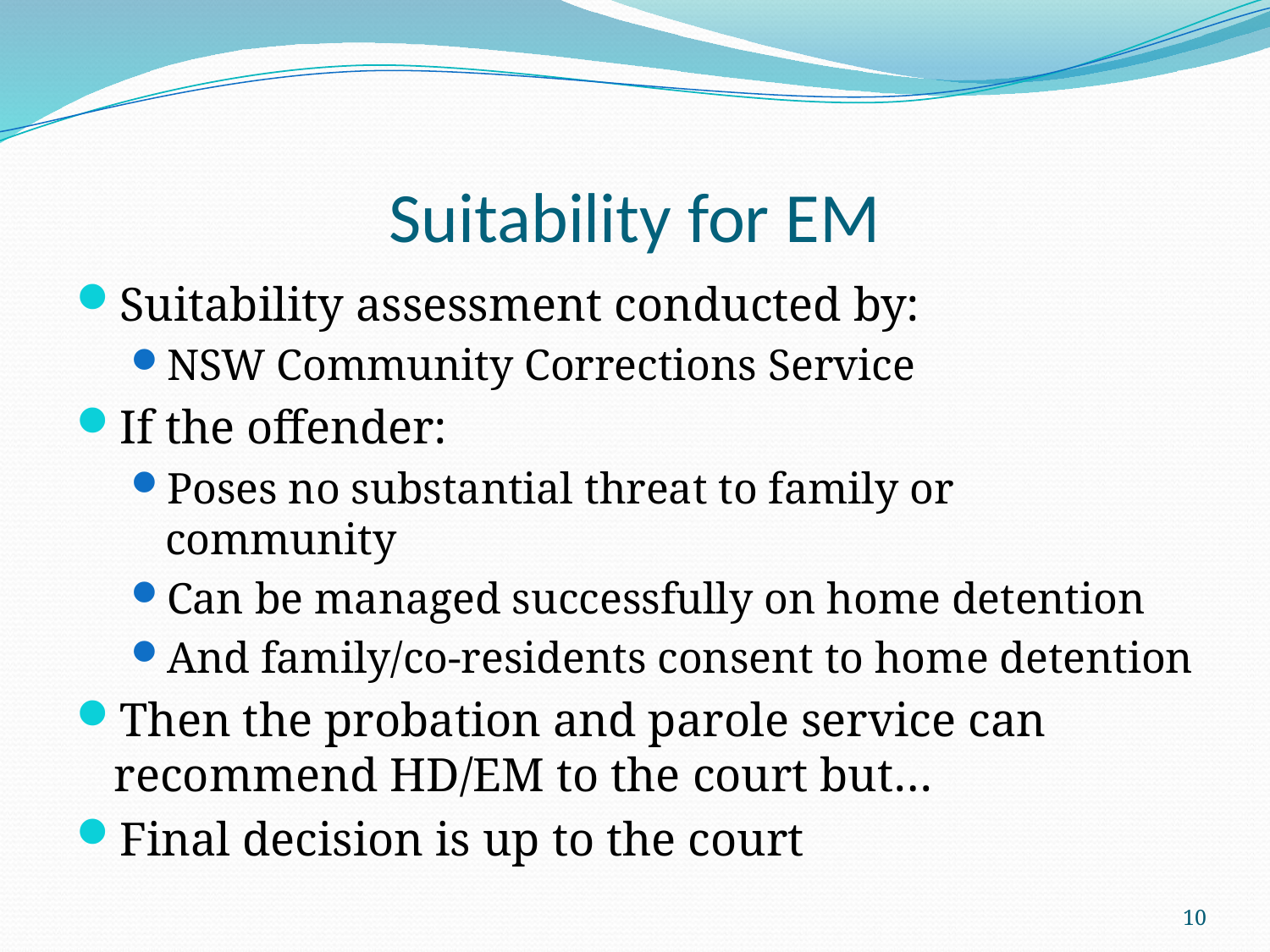

# Suitability for EM
Suitability assessment conducted by:
NSW Community Corrections Service
If the offender:
Poses no substantial threat to family or community
Can be managed successfully on home detention
And family/co-residents consent to home detention
Then the probation and parole service can recommend HD/EM to the court but…
Final decision is up to the court

10